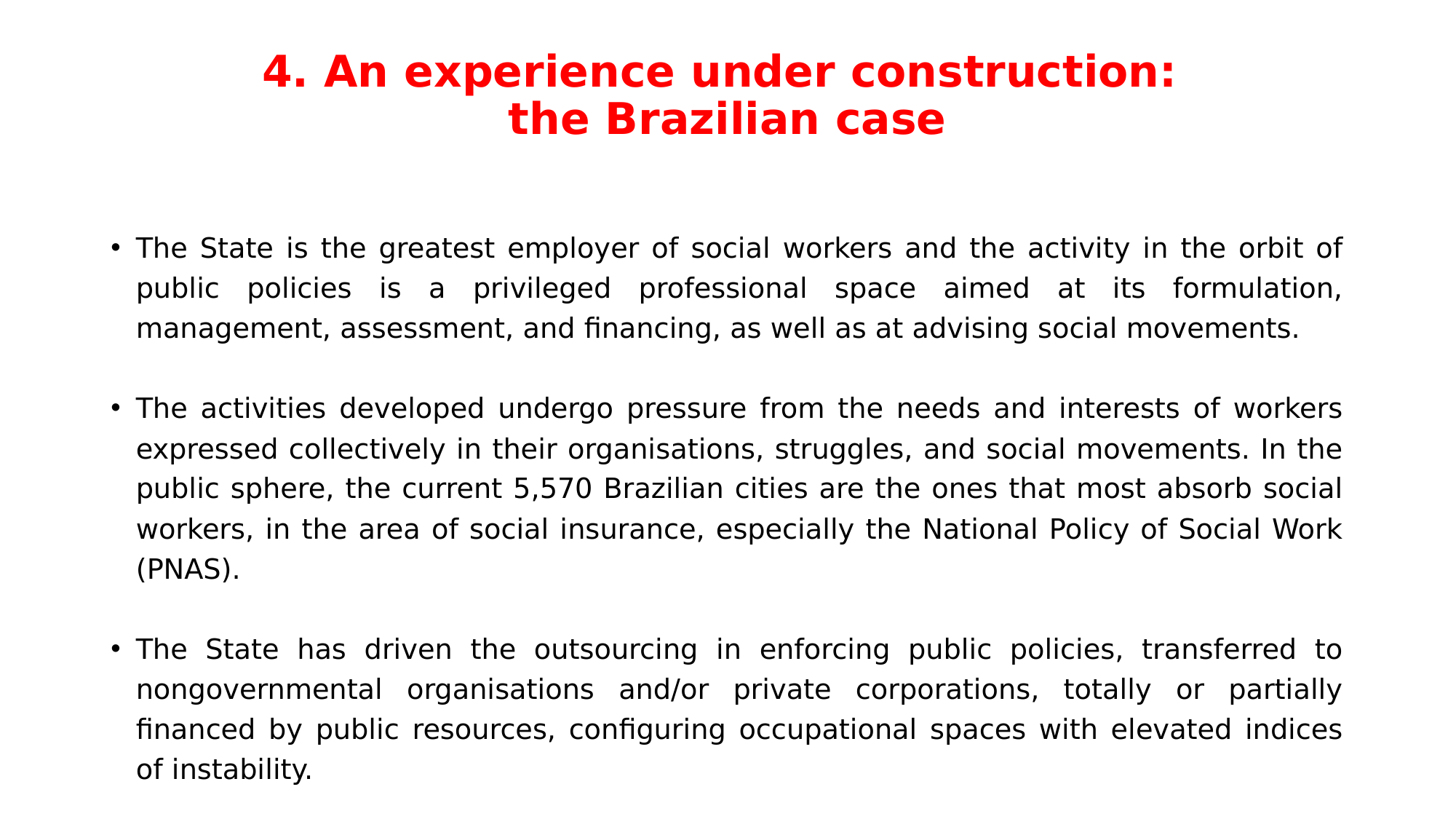

# 4. An experience under construction: the Brazilian case
The State is the greatest employer of social workers and the activity in the orbit of public policies is a privileged professional space aimed at its formulation, management, assessment, and financing, as well as at advising social movements.

The activities developed undergo pressure from the needs and interests of workers expressed collectively in their organisations, struggles, and social movements. In the public sphere, the current 5,570 Brazilian cities are the ones that most absorb social workers, in the area of social insurance, especially the National Policy of Social Work (PNAS).

The State has driven the outsourcing in enforcing public policies, transferred to nongovernmental organisations and/or private corporations, totally or partially financed by public resources, configuring occupational spaces with elevated indices of instability.